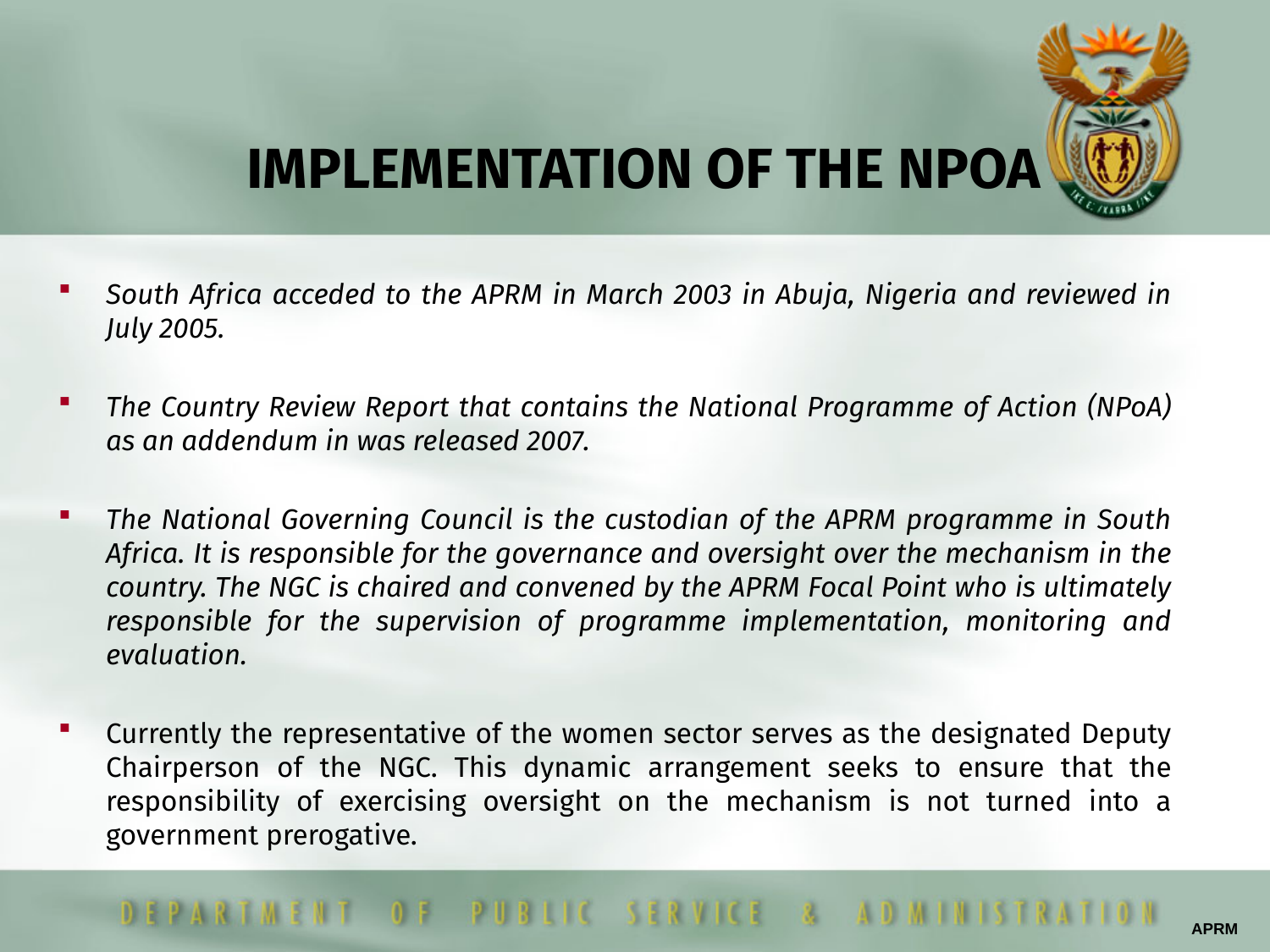

# IMPLEMENTATION OF THE NPOA
South Africa acceded to the APRM in March 2003 in Abuja, Nigeria and reviewed in July 2005.

The Country Review Report that contains the National Programme of Action (NPoA) as an addendum in was released 2007.

The National Governing Council is the custodian of the APRM programme in South Africa. It is responsible for the governance and oversight over the mechanism in the country. The NGC is chaired and convened by the APRM Focal Point who is ultimately responsible for the supervision of programme implementation, monitoring and evaluation.

Currently the representative of the women sector serves as the designated Deputy Chairperson of the NGC. This dynamic arrangement seeks to ensure that the responsibility of exercising oversight on the mechanism is not turned into a government prerogative.

APRM